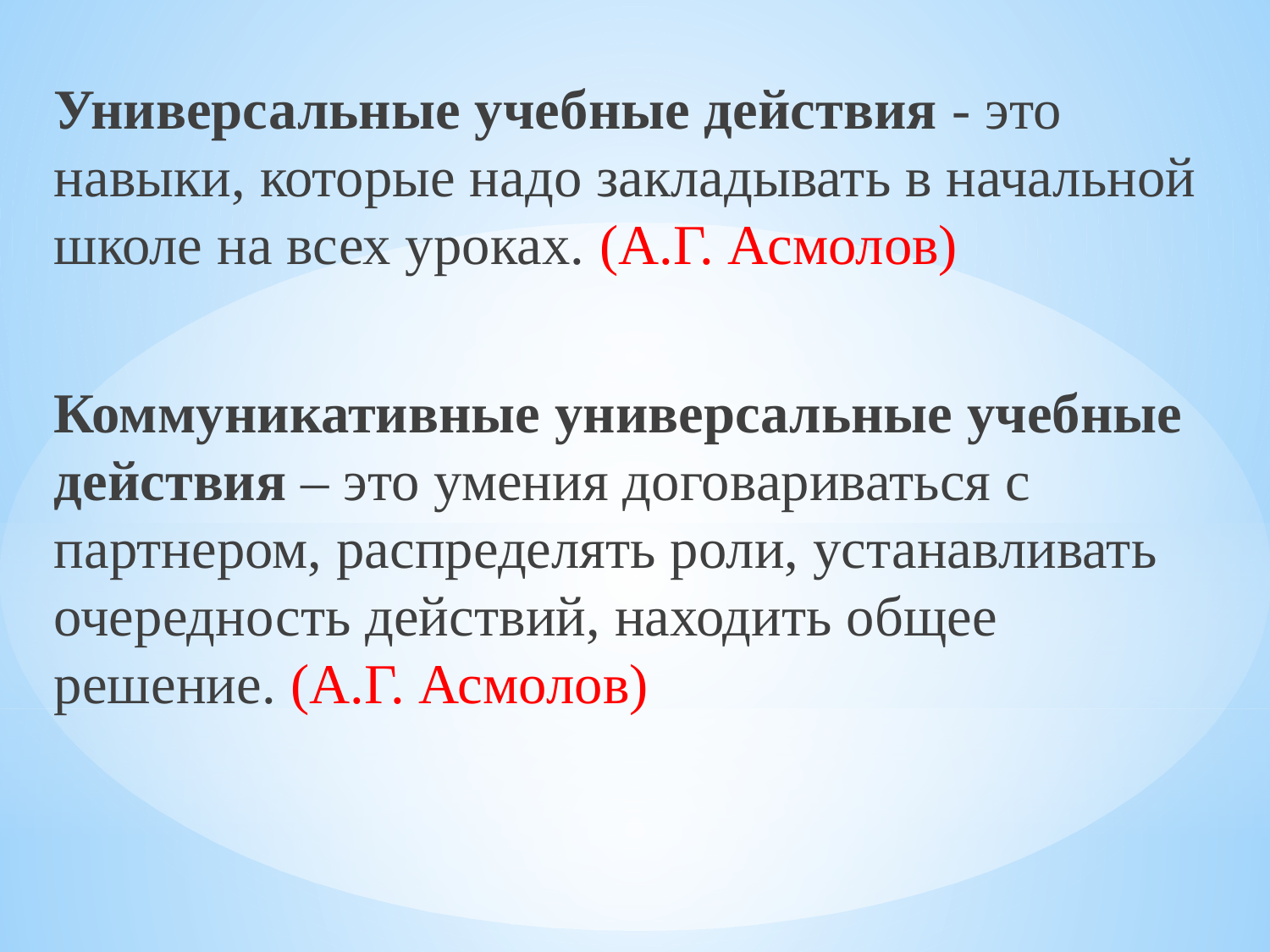

Универсальные учебные действия - это навыки, которые надо закладывать в начальной школе на всех уроках. (А.Г. Асмолов)

Коммуникативные универсальные учебные действия – это умения договариваться с партнером, распределять роли, устанавливать очередность действий, находить общее решение. (А.Г. Асмолов)
#